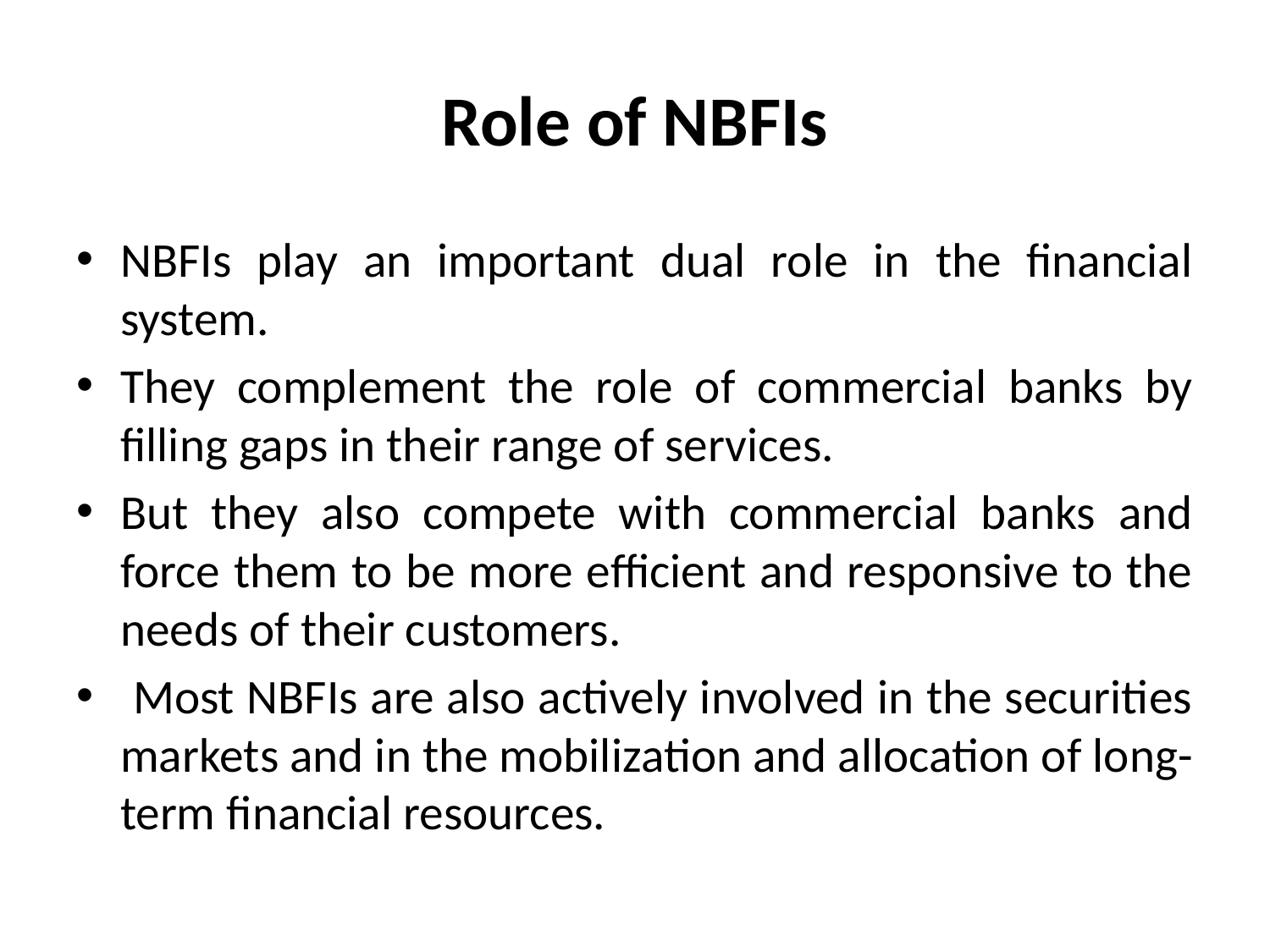

# Role of NBFIs
NBFIs play an important dual role in the financial system.
They complement the role of commercial banks by filling gaps in their range of services.
But they also compete with commercial banks and force them to be more efficient and responsive to the needs of their customers.
 Most NBFIs are also actively involved in the securities markets and in the mobilization and allocation of long-term financial resources.